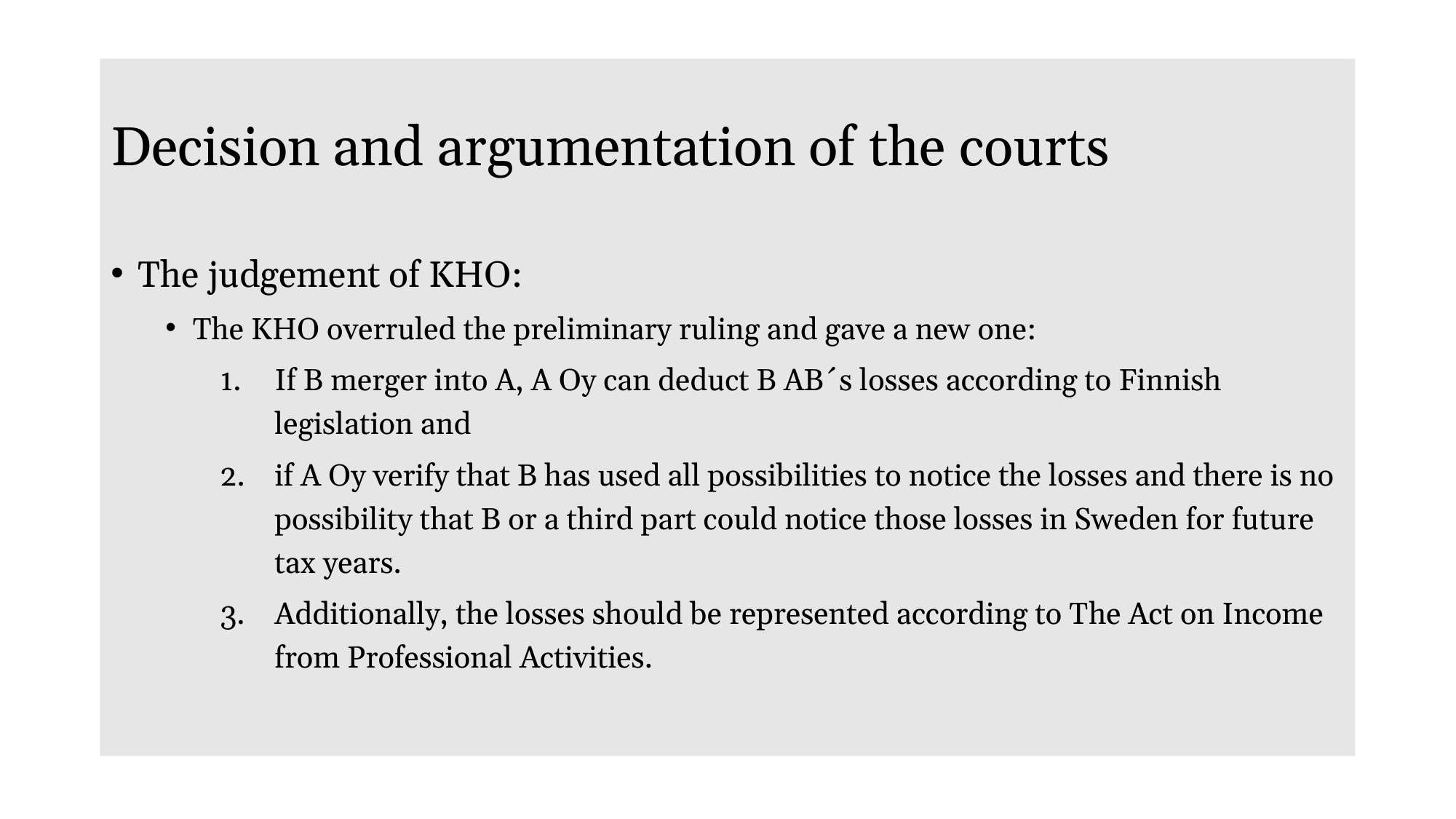

# Decision and argumentation of the courts
The judgement of KHO:
The KHO overruled the preliminary ruling and gave a new one:
If B merger into A, A Oy can deduct B AB´s losses according to Finnish legislation and
if A Oy verify that B has used all possibilities to notice the losses and there is no possibility that B or a third part could notice those losses in Sweden for future tax years.
Additionally, the losses should be represented according to The Act on Income from Professional Activities.